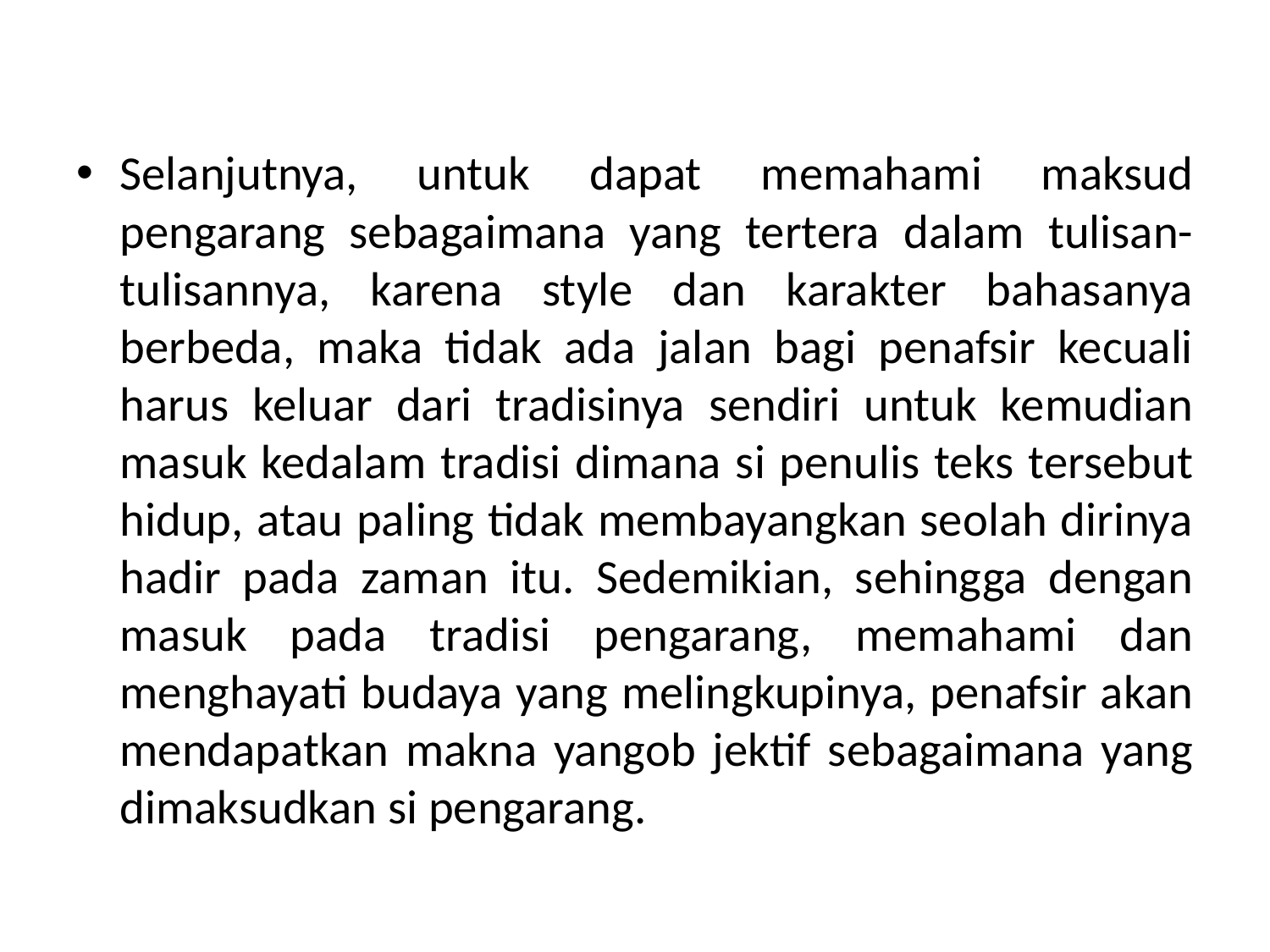

Selanjutnya, untuk dapat memahami maksud pengarang sebagaimana yang tertera dalam tulisan-tulisannya, karena style dan karakter bahasanya berbeda, maka tidak ada jalan bagi penafsir kecuali harus keluar dari tradisinya sendiri untuk kemudian masuk kedalam tradisi dimana si penulis teks tersebut hidup, atau paling tidak membayangkan seolah dirinya hadir pada zaman itu. Sedemikian, sehingga dengan masuk pada tradisi pengarang, memahami dan menghayati budaya yang melingkupinya, penafsir akan mendapatkan makna yangob jektif sebagaimana yang dimaksudkan si pengarang.